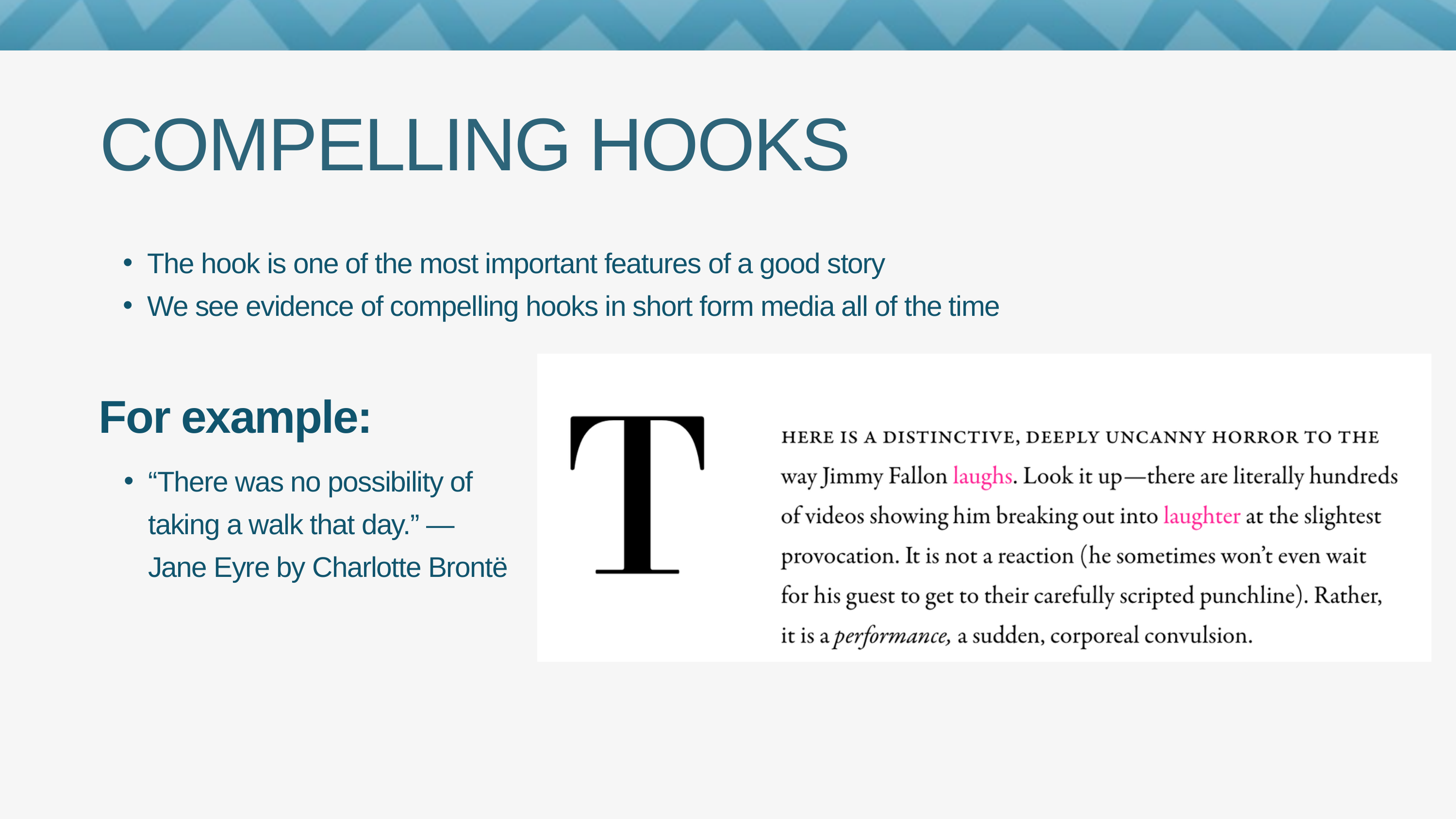

COMPELLING HOOKS
The hook is one of the most important features of a good story
We see evidence of compelling hooks in short form media all of the time

For example:
“There was no possibility of taking a walk that day.” ― Jane Eyre by Charlotte Brontë